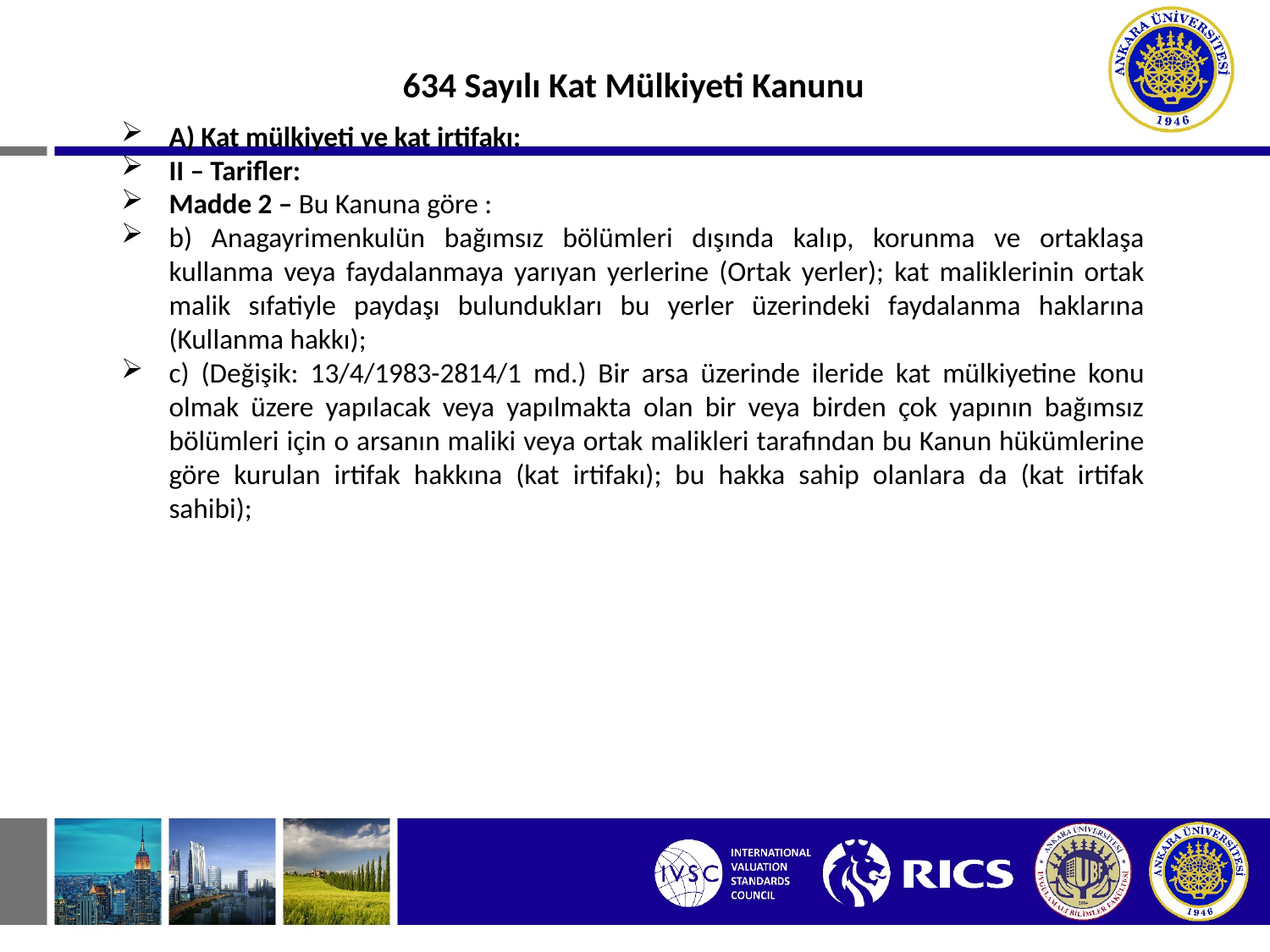

634 Sayılı Kat Mülkiyeti Kanunu
A) Kat mülkiyeti ve kat irtifakı:
II – Tarifler:
Madde 2 – Bu Kanuna göre :
b) Anagayrimenkulün bağımsız bölümleri dışında kalıp, korunma ve ortaklaşa kullanma veya faydalanmaya yarıyan yerlerine (Ortak yerler); kat maliklerinin ortak malik sıfatiyle paydaşı bulundukları bu yerler üzerindeki faydalanma haklarına (Kullanma hakkı);
c) (Değişik: 13/4/1983-2814/1 md.) Bir arsa üzerinde ileride kat mülkiyetine konu olmak üzere yapılacak veya yapılmakta olan bir veya birden çok yapının bağımsız bölümleri için o arsanın maliki veya ortak malikleri tarafından bu Kanun hükümlerine göre kurulan irtifak hakkına (kat irtifakı); bu hakka sahip olanlara da (kat irtifak sahibi);